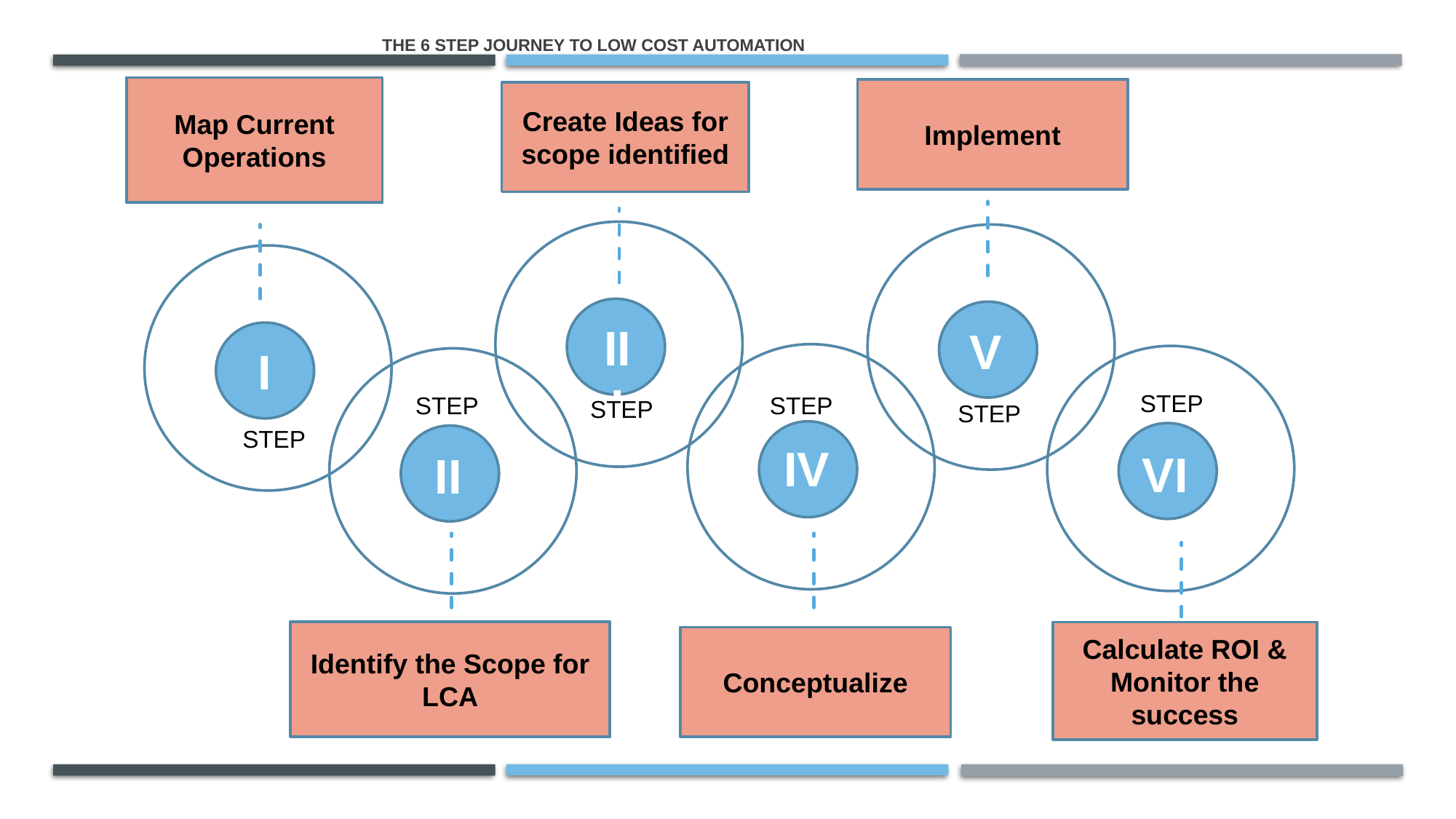

# THE 6 STEP JOURNEY TO Low Cost Automation

Map Current Operations

Implement
Create Ideas for scope identified

I
III
V

STEP
STEP
STEP
STEP
STEP
STEP
IV
VI
II
Identify the Scope for LCA
Calculate ROI & Monitor the success
Conceptualize